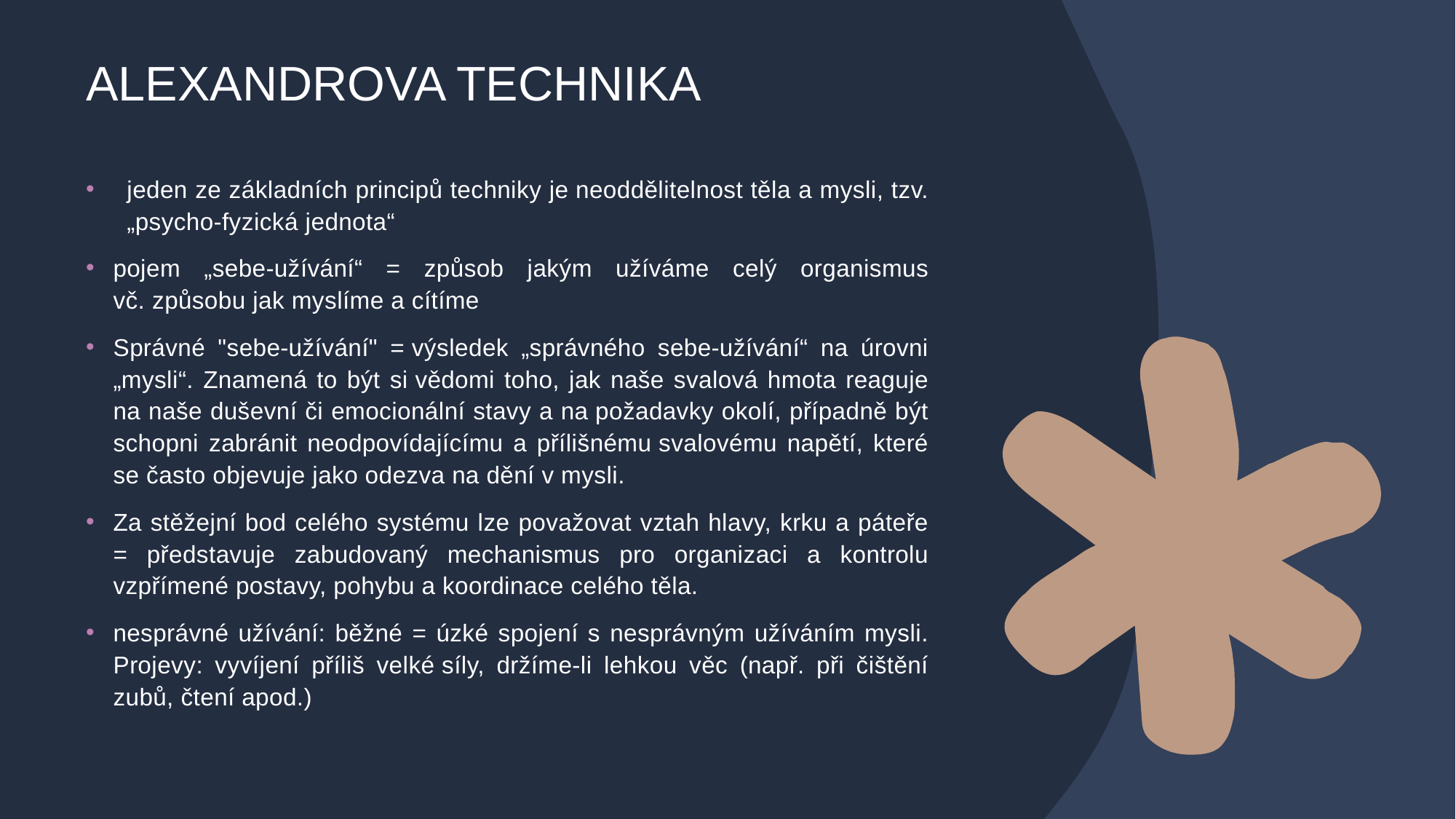

# ALEXANDROVA TECHNIKA
jeden ze základních principů techniky je neoddělitelnost těla a mysli, tzv. „psycho-fyzická jednota“
pojem „sebe-užívání“ = způsob jakým užíváme celý organismus vč. způsobu jak myslíme a cítíme
Správné "sebe-užívání" = výsledek „správného sebe-užívání“ na úrovni „mysli“. Znamená to být si vědomi toho, jak naše svalová hmota reaguje na naše duševní či emocionální stavy a na požadavky okolí, případně být schopni zabránit neodpovídajícímu a přílišnému svalovému napětí, které se často objevuje jako odezva na dění v mysli.
Za stěžejní bod celého systému lze považovat vztah hlavy, krku a páteře = představuje zabudovaný mechanismus pro organizaci a kontrolu vzpřímené postavy, pohybu a koordinace celého těla.
nesprávné užívání: běžné = úzké spojení s nesprávným užíváním mysli. Projevy: vyvíjení příliš velké síly, držíme-li lehkou věc (např. při čištění zubů, čtení apod.)